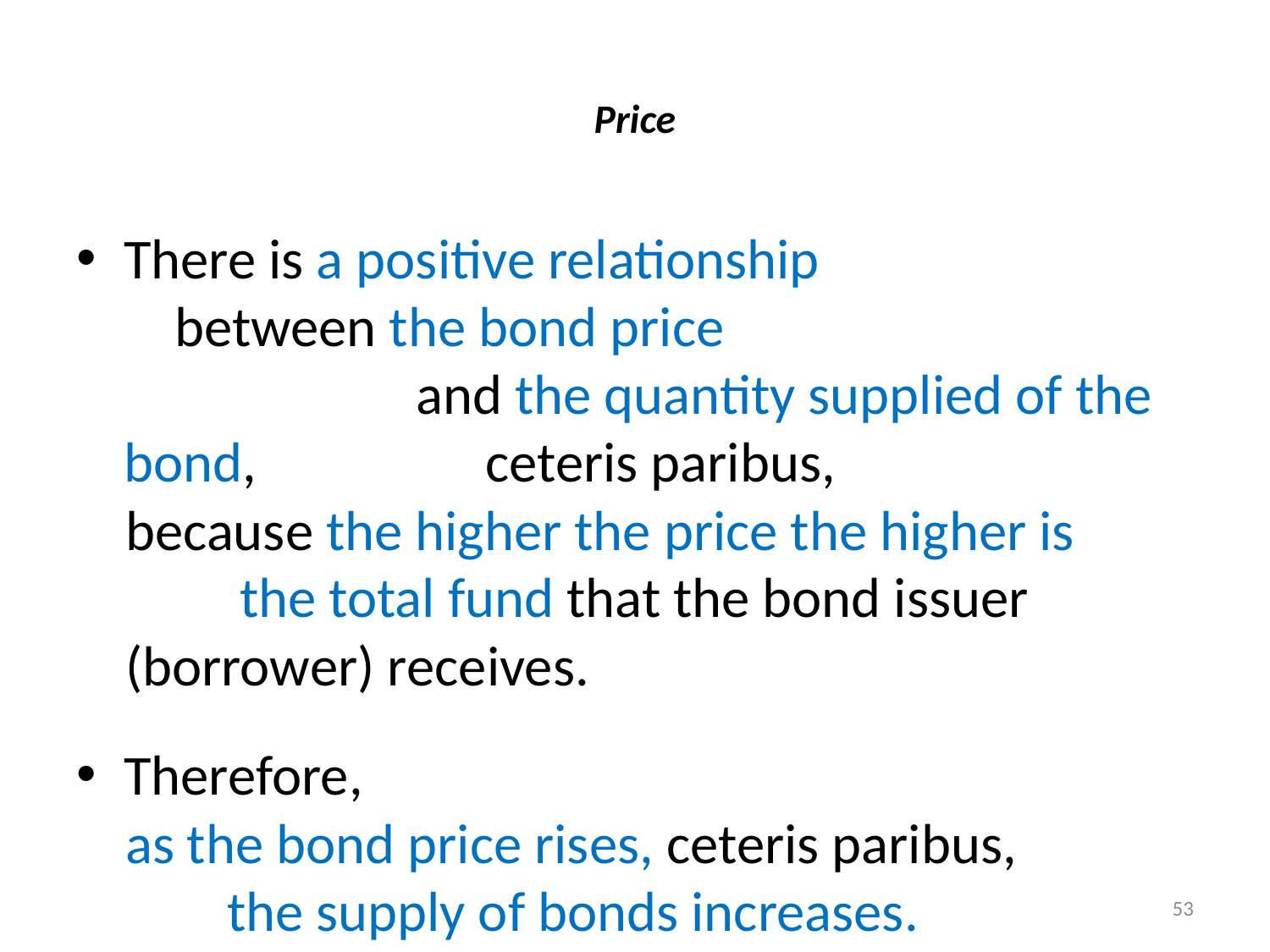

# Price
There is a positive relationship                                  between the bond price                                                            and the quantity supplied of the bond,                  ceteris paribus,
because the higher the price the higher is                   the total fund that the bond issuer (borrower) receives.
Therefore,
as the bond price rises, ceteris paribus,                      the supply of bonds increases.

53